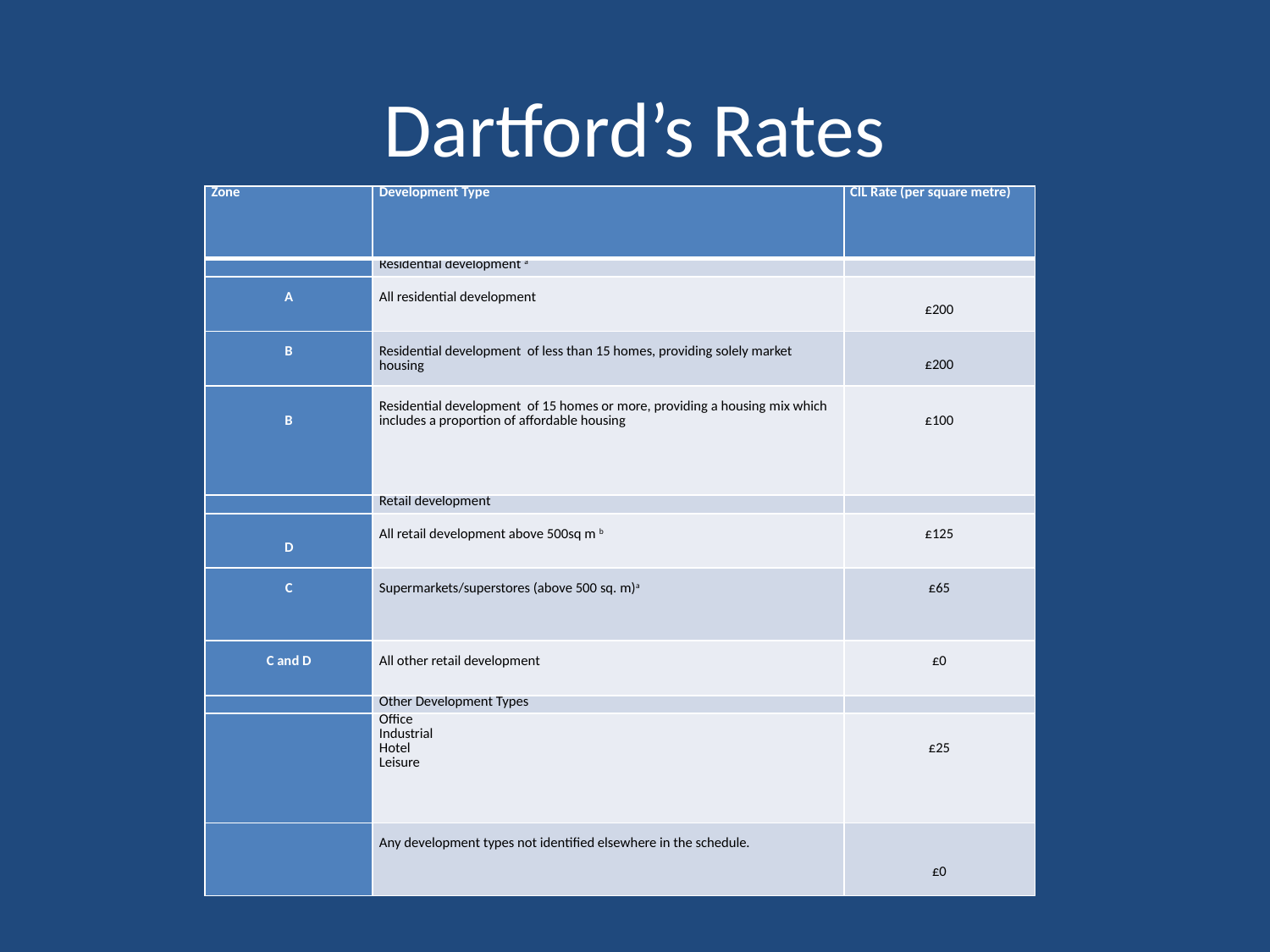

# Dartford’s Rates
| Zone | Development Type | CIL Rate (per square metre) |
| --- | --- | --- |
|  | Residential development a |  |
| A | All residential development | £200 |
| B | Residential development of less than 15 homes, providing solely market housing | £200 |
| B | Residential development of 15 homes or more, providing a housing mix which includes a proportion of affordable housing | £100 |
|  | Retail development |  |
| D | All retail development above 500sq m b | £125 |
| C | Supermarkets/superstores (above 500 sq. m)a | £65 |
| C and D | All other retail development | £0 |
|  | Other Development Types |  |
|  | Office Industrial Hotel Leisure | £25 |
|  | Any development types not identified elsewhere in the schedule. | £0 |